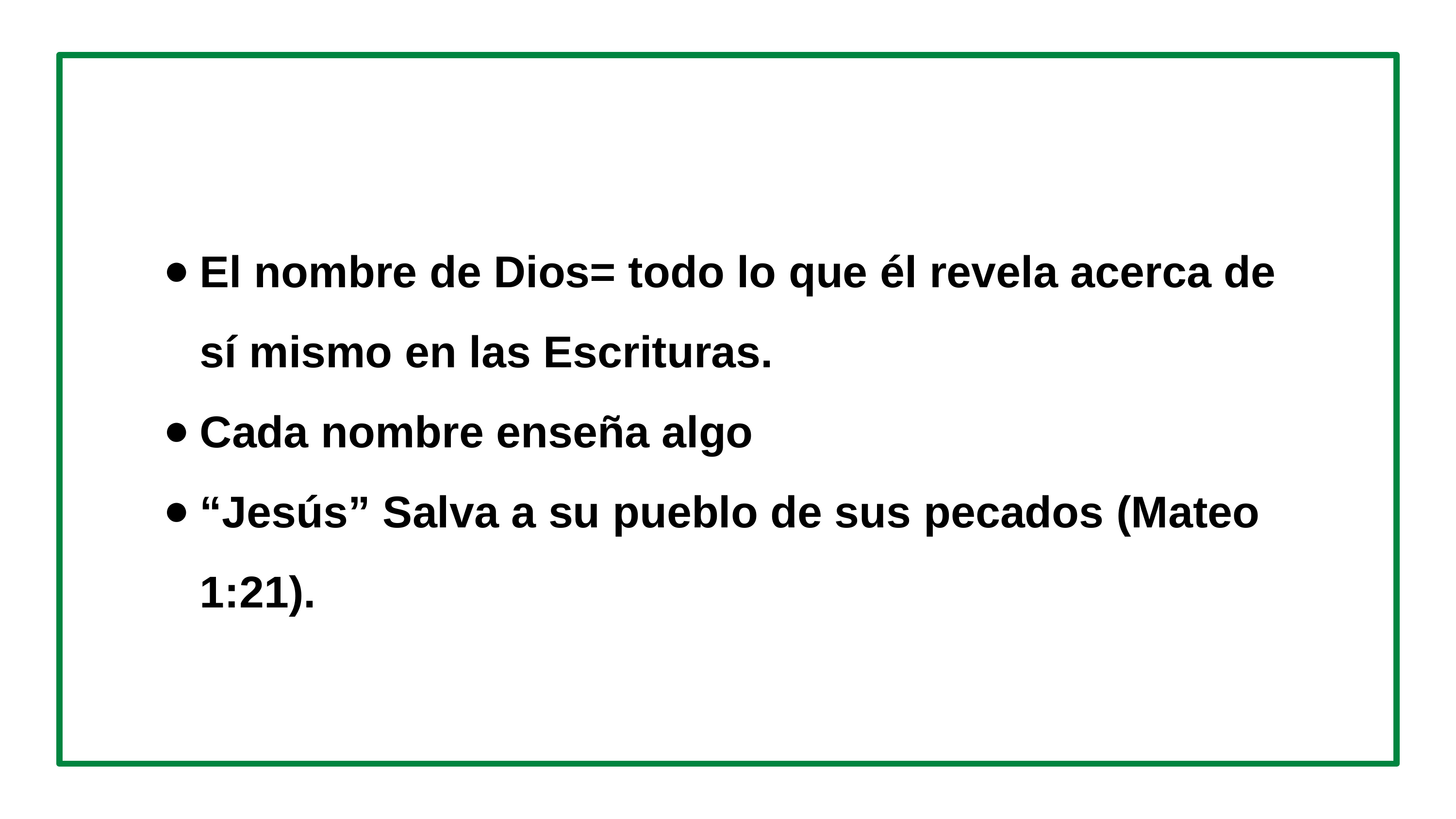

3

El nombre de Dios= todo lo que él revela acerca de sí mismo en las Escrituras.
Cada nombre enseña algo
“Jesús” Salva a su pueblo de sus pecados (Mateo 1:21).